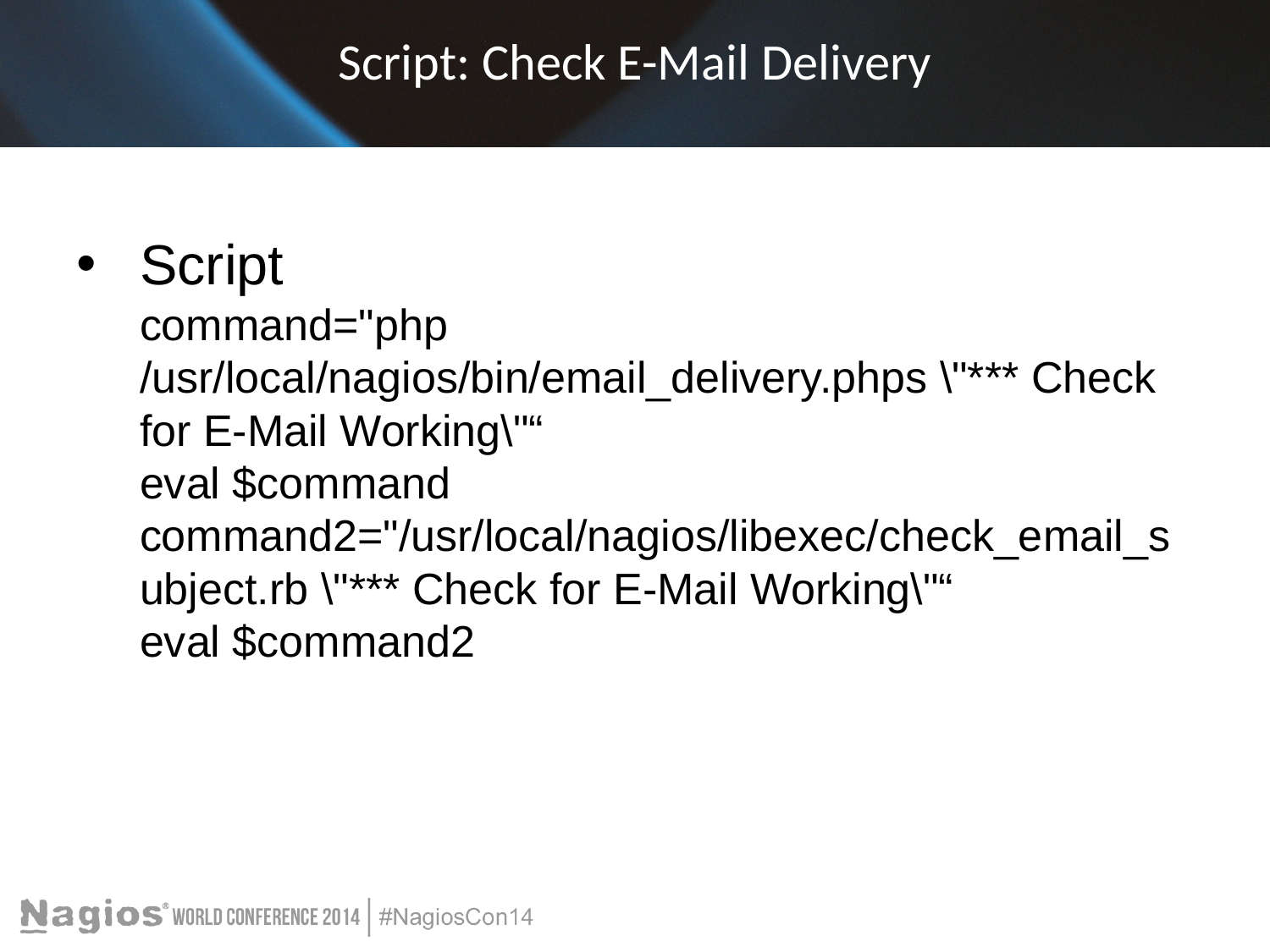

# Script: Check E-Mail Delivery
Script
command="php /usr/local/nagios/bin/email_delivery.phps \"*** Check for E-Mail Working\"“
eval $command
command2="/usr/local/nagios/libexec/check_email_subject.rb \"*** Check for E-Mail Working\"“
eval $command2